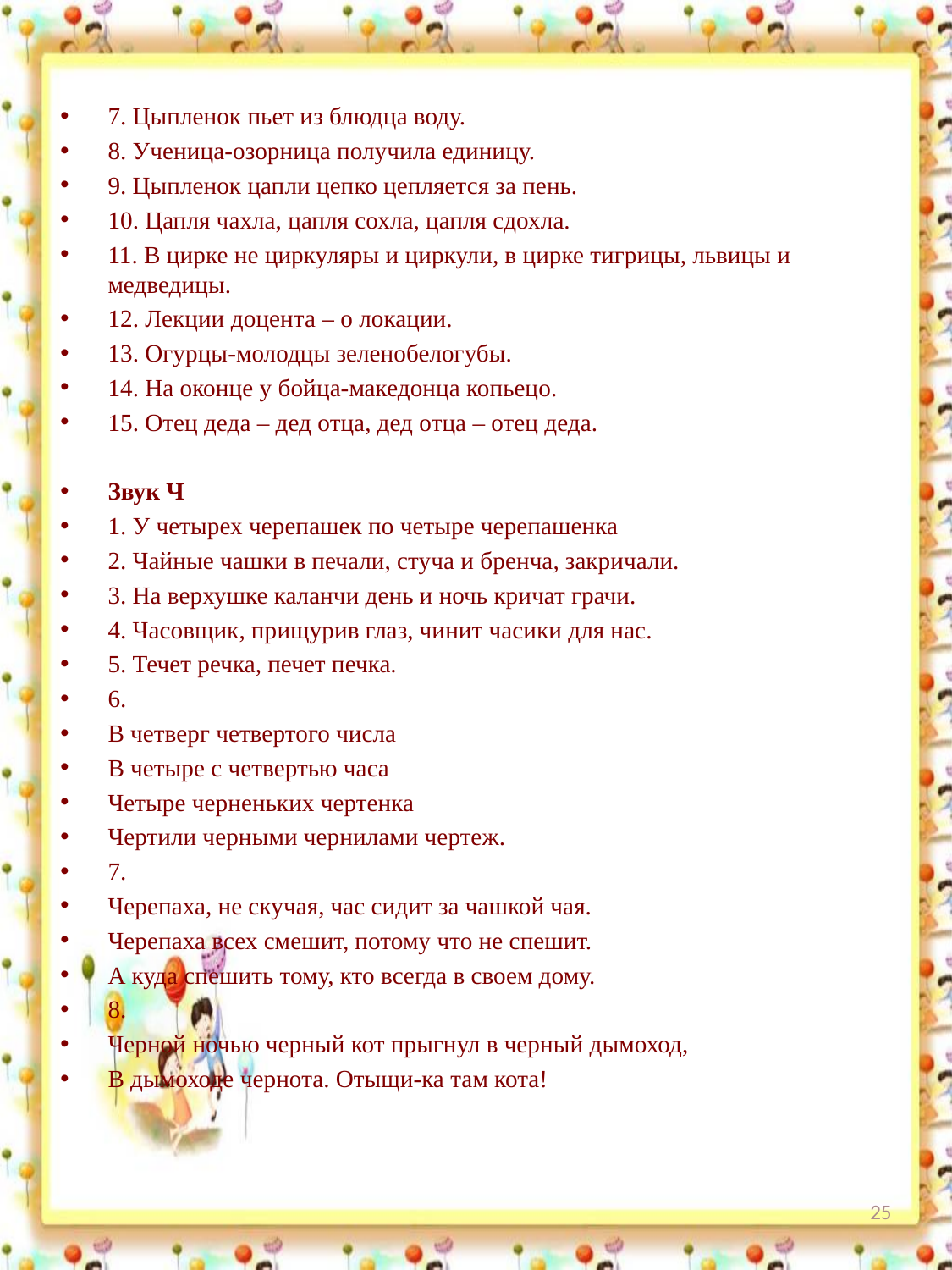

7. Цыпленок пьет из блюдца воду.
8. Ученица-озорница получила единицу.
9. Цыпленок цапли цепко цепляется за пень.
10. Цапля чахла, цапля сохла, цапля сдохла.
11. В цирке не циркуляры и циркули, в цирке тигрицы, львицы и медведицы.
12. Лекции доцента – о локации.
13. Огурцы-молодцы зеленобелогубы.
14. На оконце у бойца-македонца копьецо.
15. Отец деда – дед отца, дед отца – отец деда.

Звук Ч
1. У четырех черепашек по четыре черепашенка
2. Чайные чашки в печали, стуча и бренча, закричали.
3. На верхушке каланчи день и ночь кричат грачи.
4. Часовщик, прищурив глаз, чинит часики для нас.
5. Течет речка, печет печка.
6.
В четверг четвертого числа
В четыре с четвертью часа
Четыре черненьких чертенка
Чертили черными чернилами чертеж.
7.
Черепаха, не скучая, час сидит за чашкой чая.
Черепаха всех смешит, потому что не спешит.
А куда спешить тому, кто всегда в своем дому.
8.
Черной ночью черный кот прыгнул в черный дымоход,
В дымоходе чернота. Отыщи-ка там кота!

25